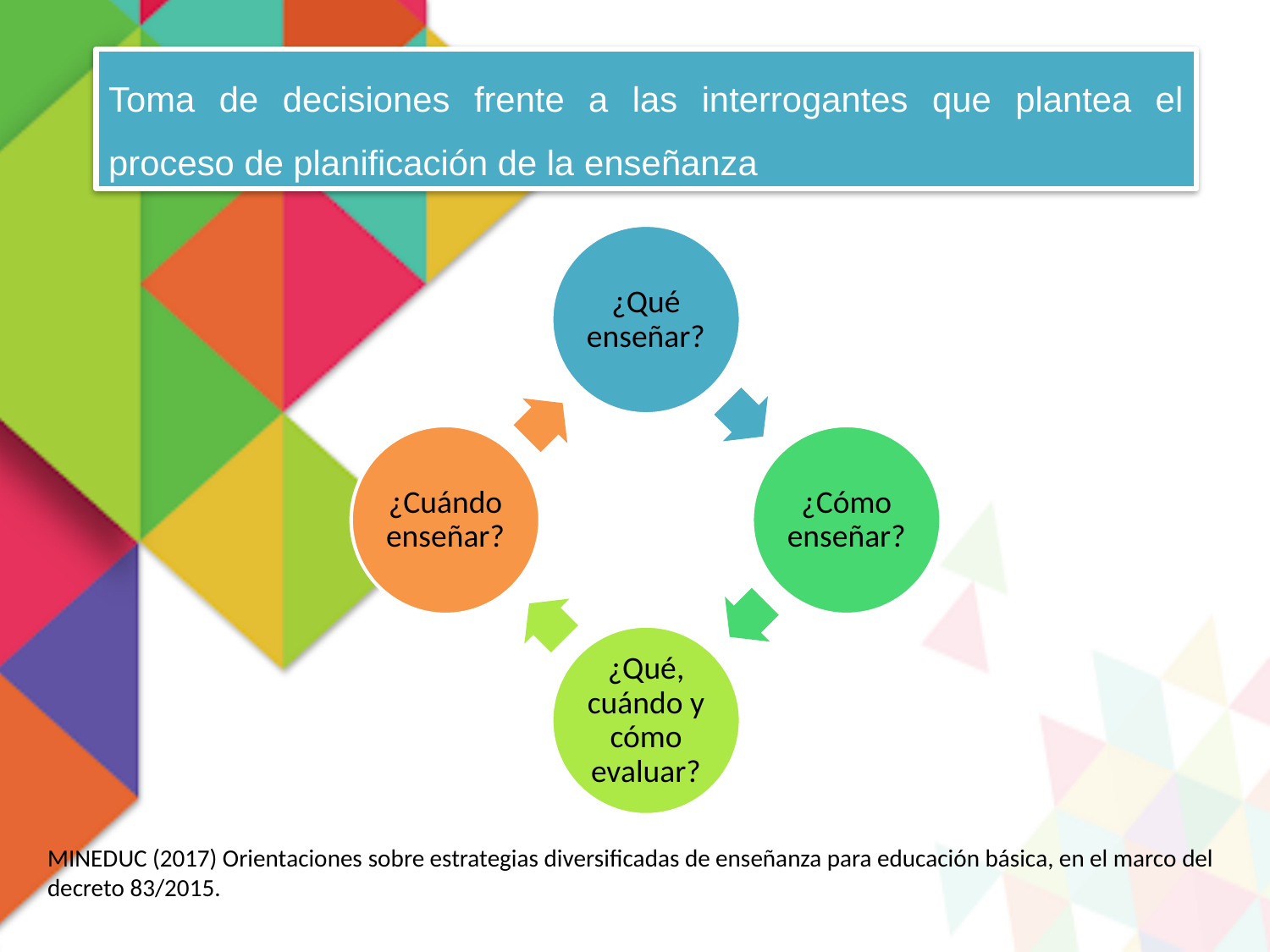

Toma de decisiones frente a las interrogantes que plantea el proceso de planificación de la enseñanza
¿Qué enseñar?

¿Cómo enseñar?

¿Qué, cuándo y cómo evaluar?

¿Cuándo enseñar?

MINEDUC (2017) Orientaciones sobre estrategias diversificadas de enseñanza para educación básica, en el marco del decreto 83/2015.